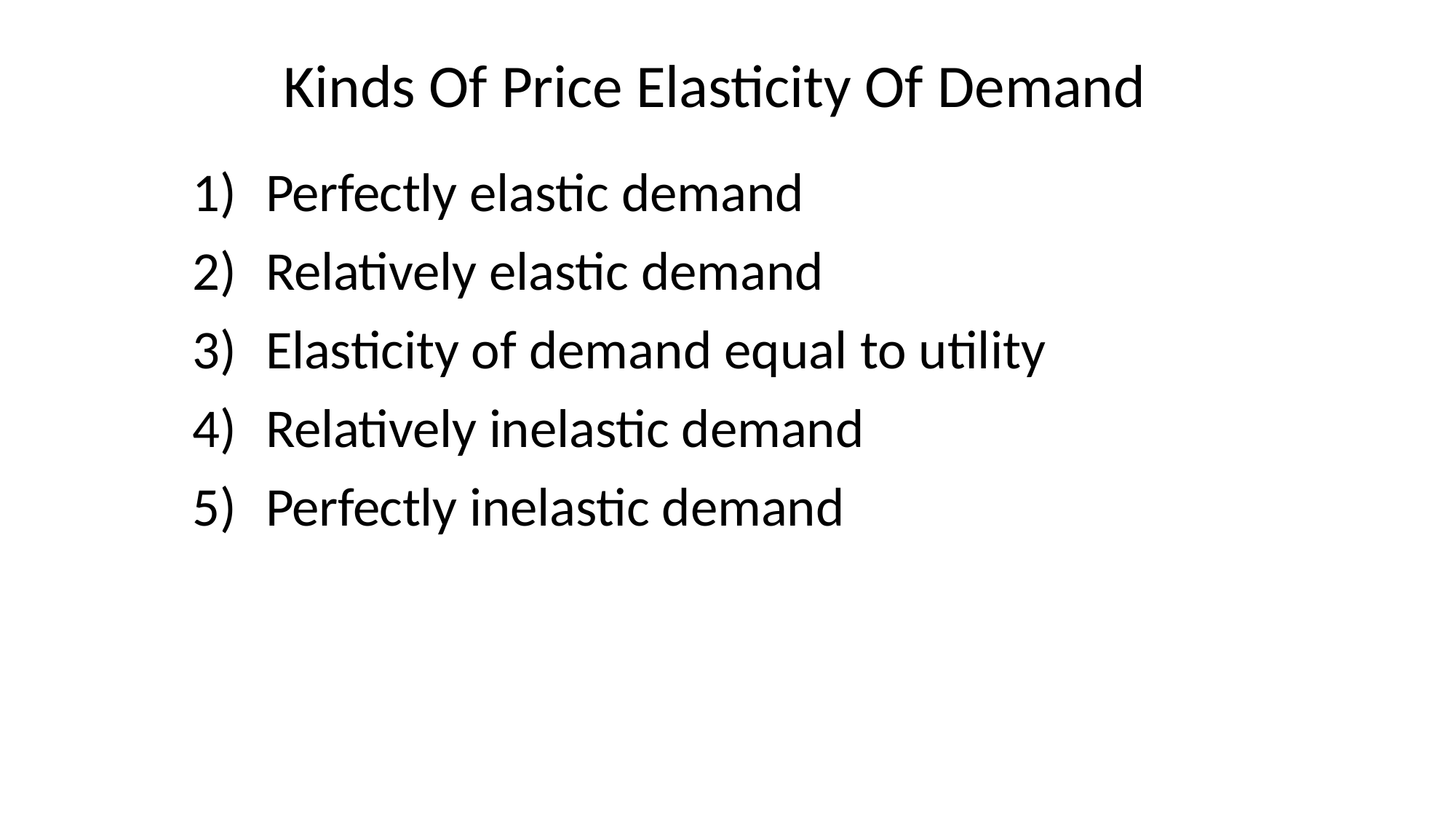

# Kinds Of Price Elasticity Of Demand
Perfectly elastic demand
Relatively elastic demand
Elasticity of demand equal to utility
Relatively inelastic demand
Perfectly inelastic demand